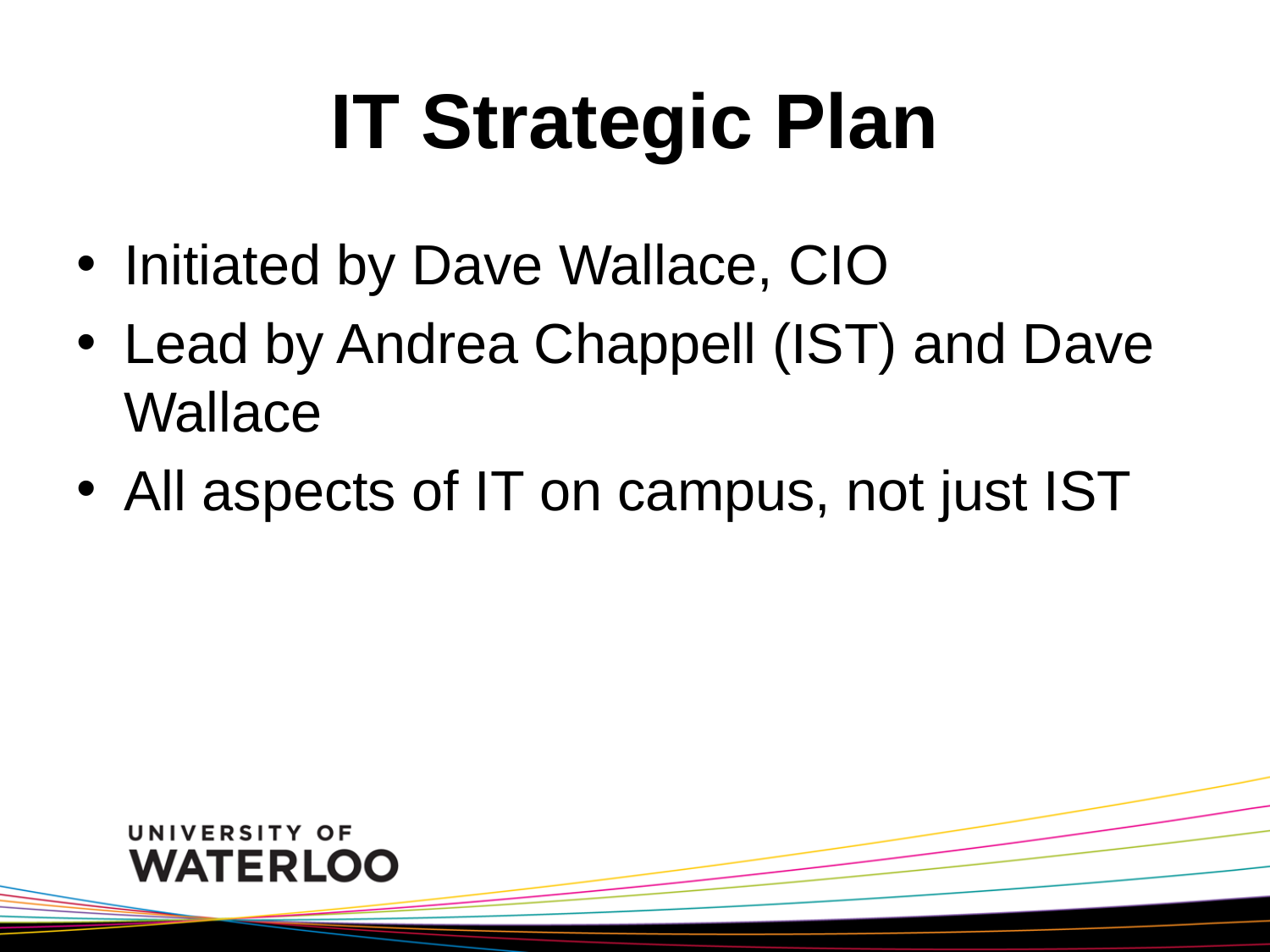

# IT Strategic Plan
Initiated by Dave Wallace, CIO
Lead by Andrea Chappell (IST) and Dave Wallace
All aspects of IT on campus, not just IST